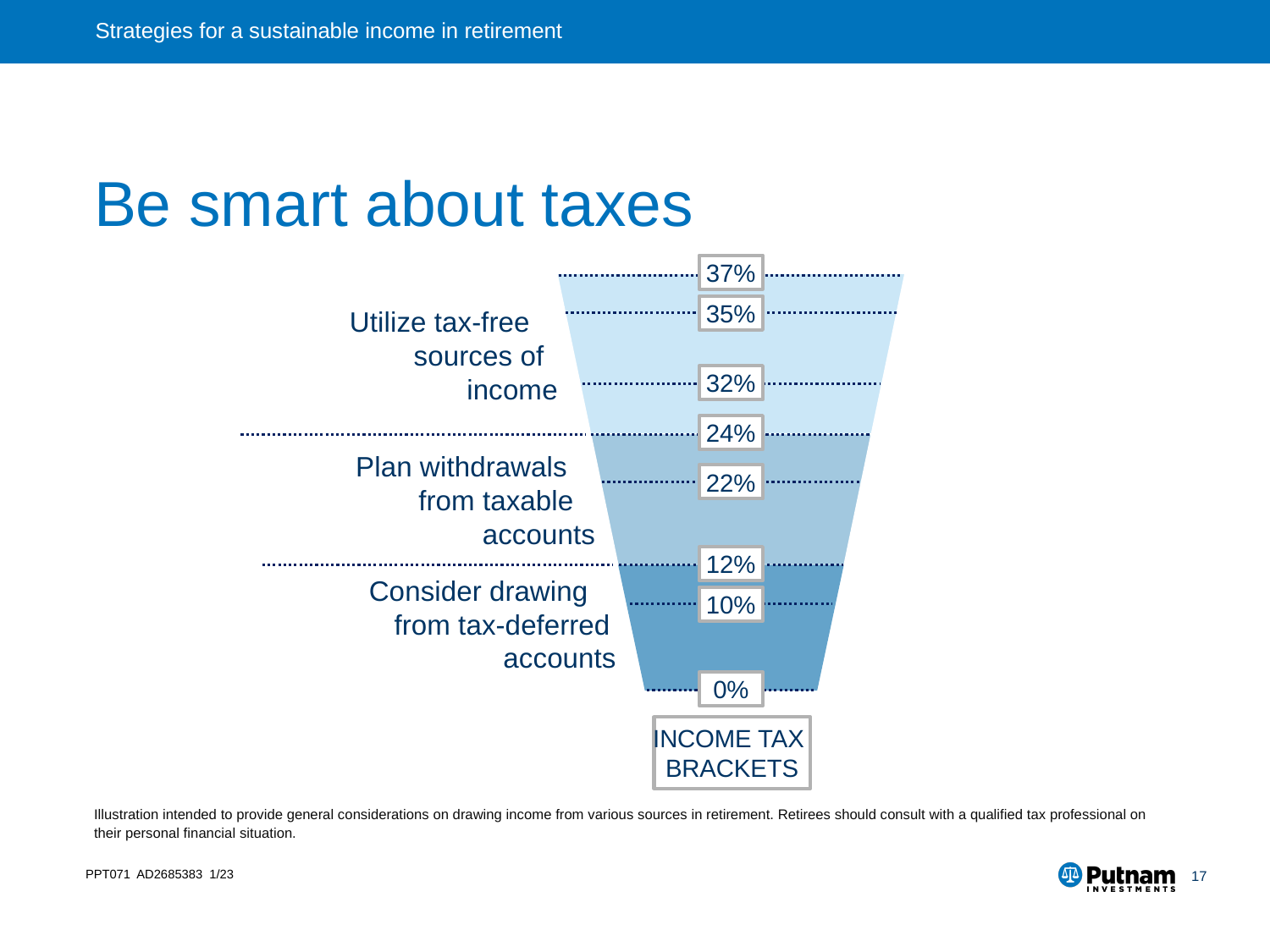

# Be smart about taxes
37%

35%
	Utilize tax-free
	sources of
	income
32%
24%

	Plan withdrawals
	from taxable
	accounts
22%
12%

	  Consider drawing
	from tax-deferred
	accounts
10%
0%
INCOME TAX
BRACKETS
Illustration intended to provide general considerations on drawing income from various sources in retirement. Retirees should consult with a qualified tax professional on their personal financial situation.